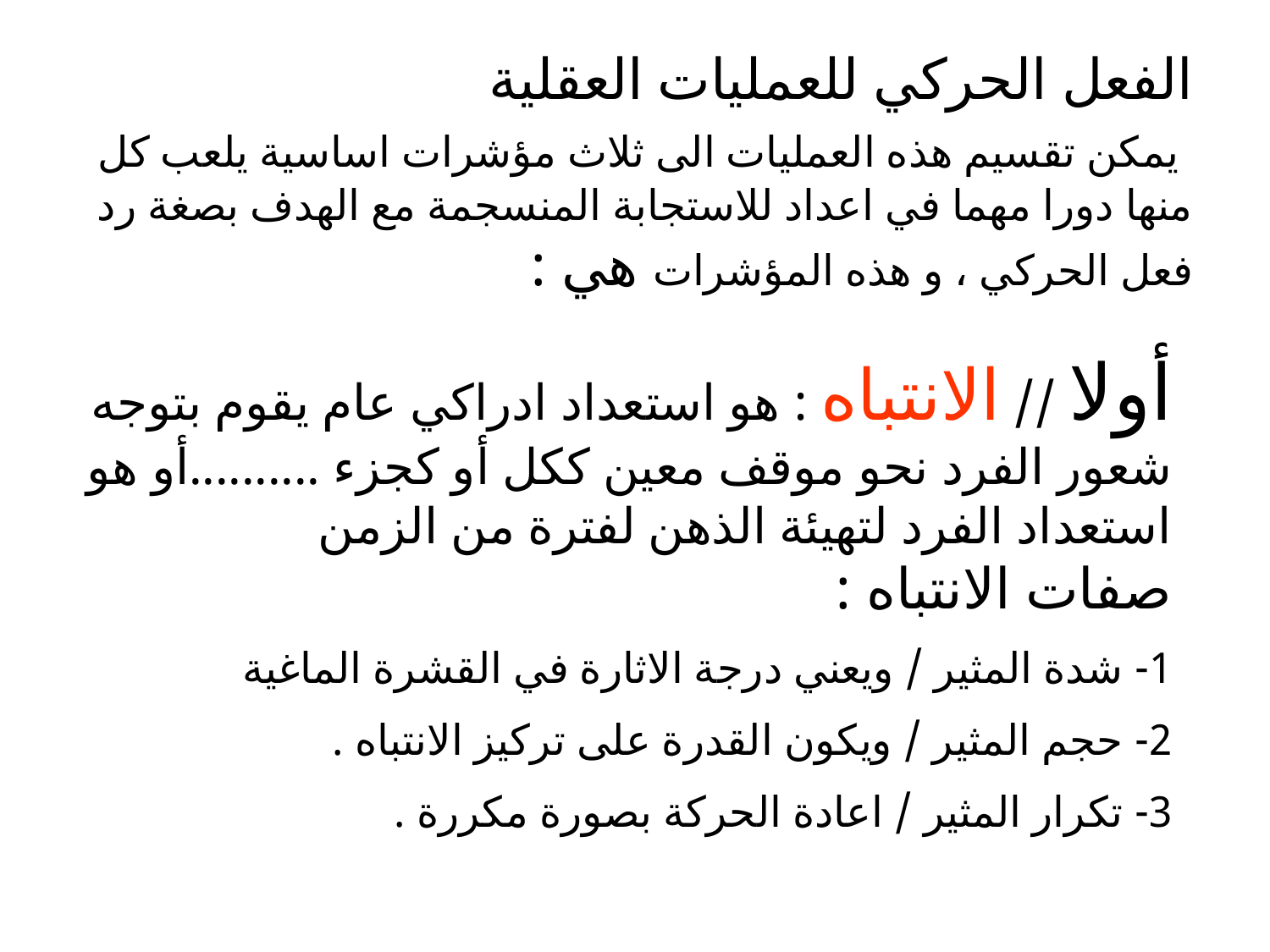

# الفعل الحركي للعمليات العقلية يمكن تقسيم هذه العمليات الى ثلاث مؤشرات اساسية يلعب كل منها دورا مهما في اعداد للاستجابة المنسجمة مع الهدف بصغة رد فعل الحركي ، و هذه المؤشرات هي :
أولا // الانتباه : هو استعداد ادراكي عام يقوم بتوجه شعور الفرد نحو موقف معين ككل أو كجزء ..........أو هو استعداد الفرد لتهيئة الذهن لفترة من الزمن
صفات الانتباه :
1- شدة المثير / ويعني درجة الاثارة في القشرة الماغية
2- حجم المثير / ويكون القدرة على تركيز الانتباه .
3- تكرار المثير / اعادة الحركة بصورة مكررة .